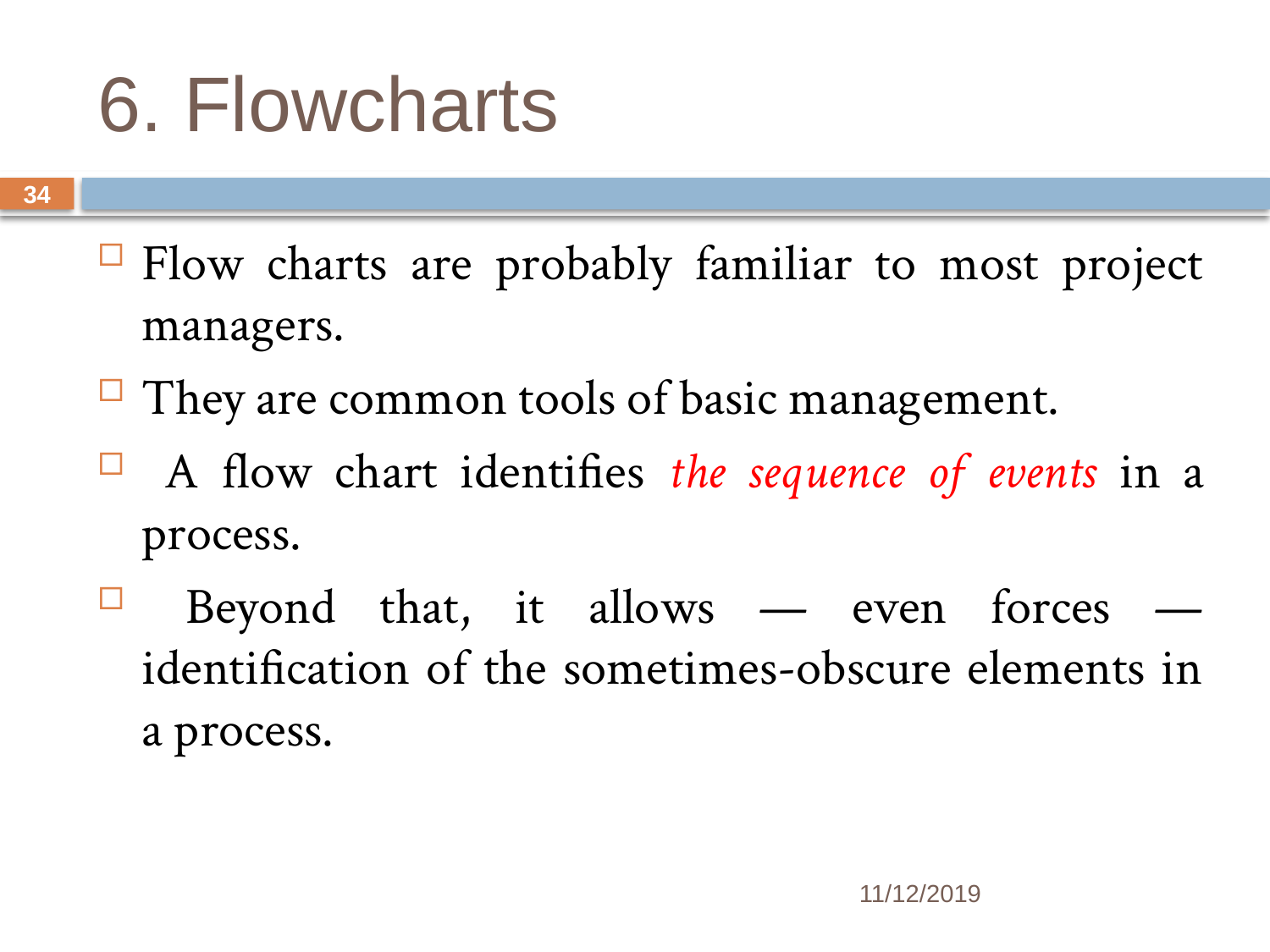

# 6. Flowcharts
34
Flow charts are probably familiar to most project managers.
They are common tools of basic management.
 A flow chart identifies the sequence of events in a process.
 Beyond that, it allows — even forces — identification of the sometimes-obscure elements in a process.
11/12/2019